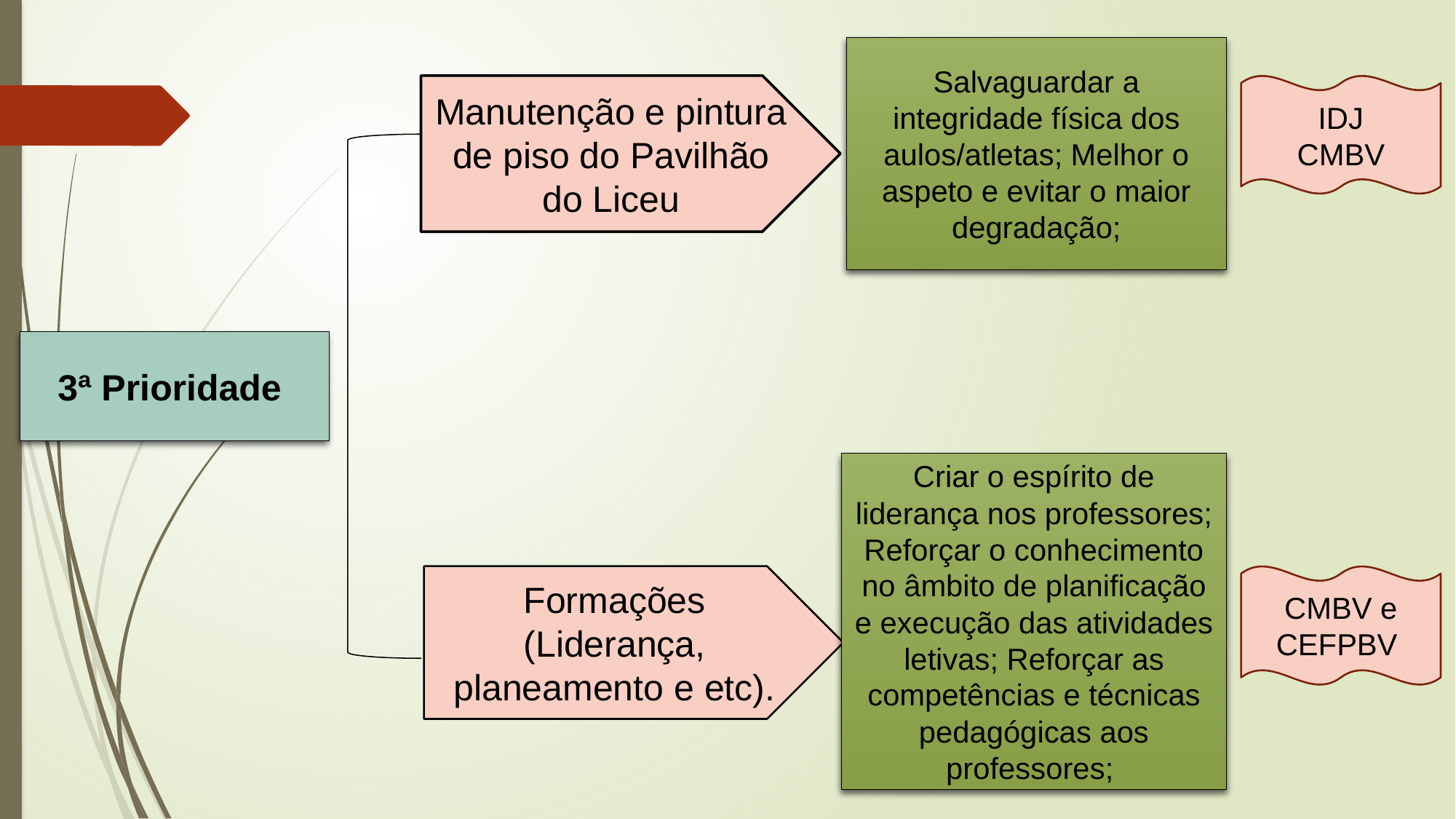

Salvaguardar a integridade física dos aulos/atletas; Melhor o aspeto e evitar o maior degradação;
Manutenção e pintura de piso do Pavilhão do Liceu
IDJ
CMBV

3ª Prioridade
Criar o espírito de liderança nos professores; Reforçar o conhecimento no âmbito de planificação e execução das atividades letivas; Reforçar as competências e técnicas pedagógicas aos professores;
Formações (Liderança, planeamento e etc).
CMBV e CEFPBV